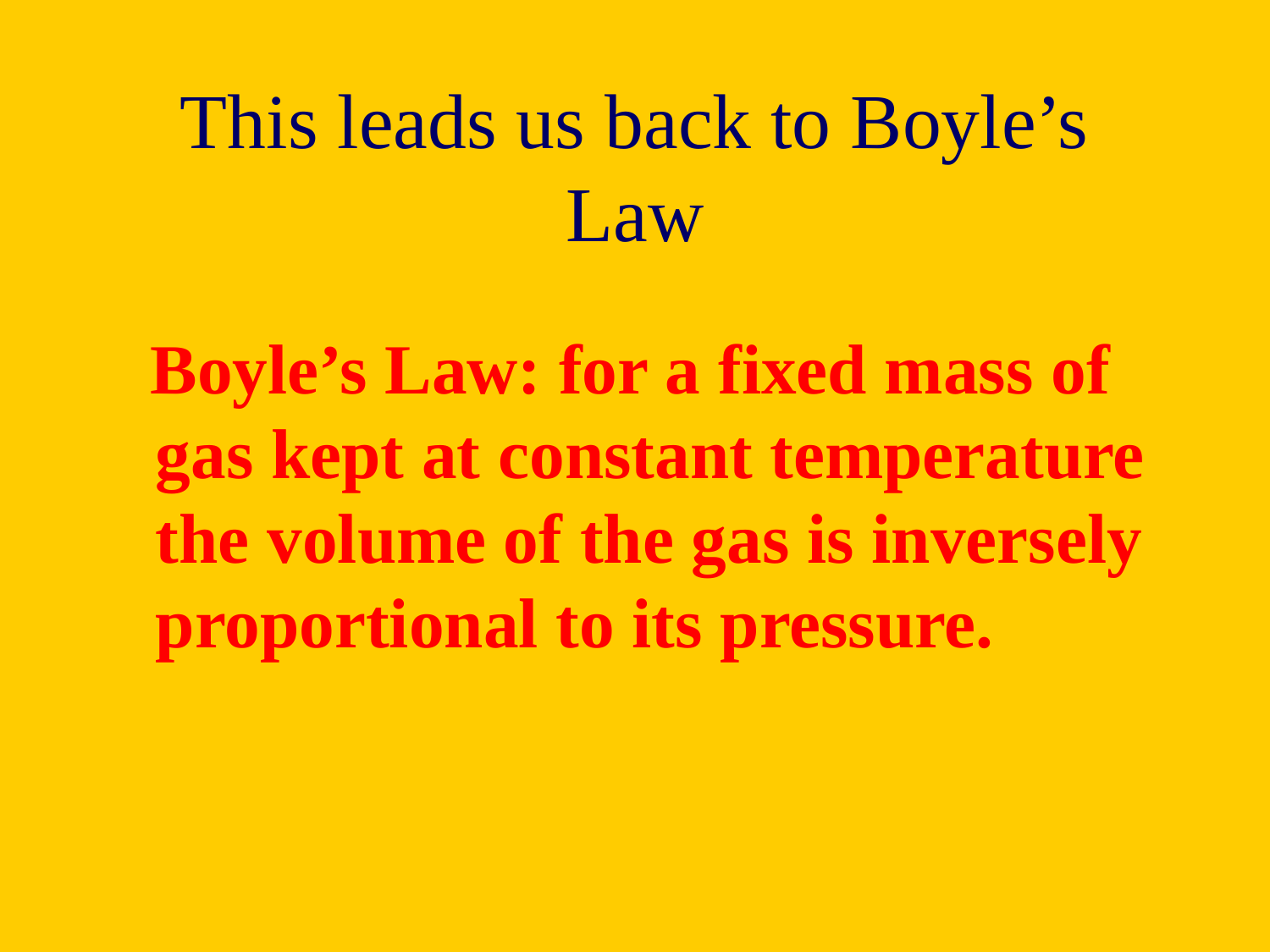

# This leads us back to Boyle’s Law
   Boyle’s Law: for a fixed mass of gas kept at constant temperature the volume of the gas is inversely proportional to its pressure.